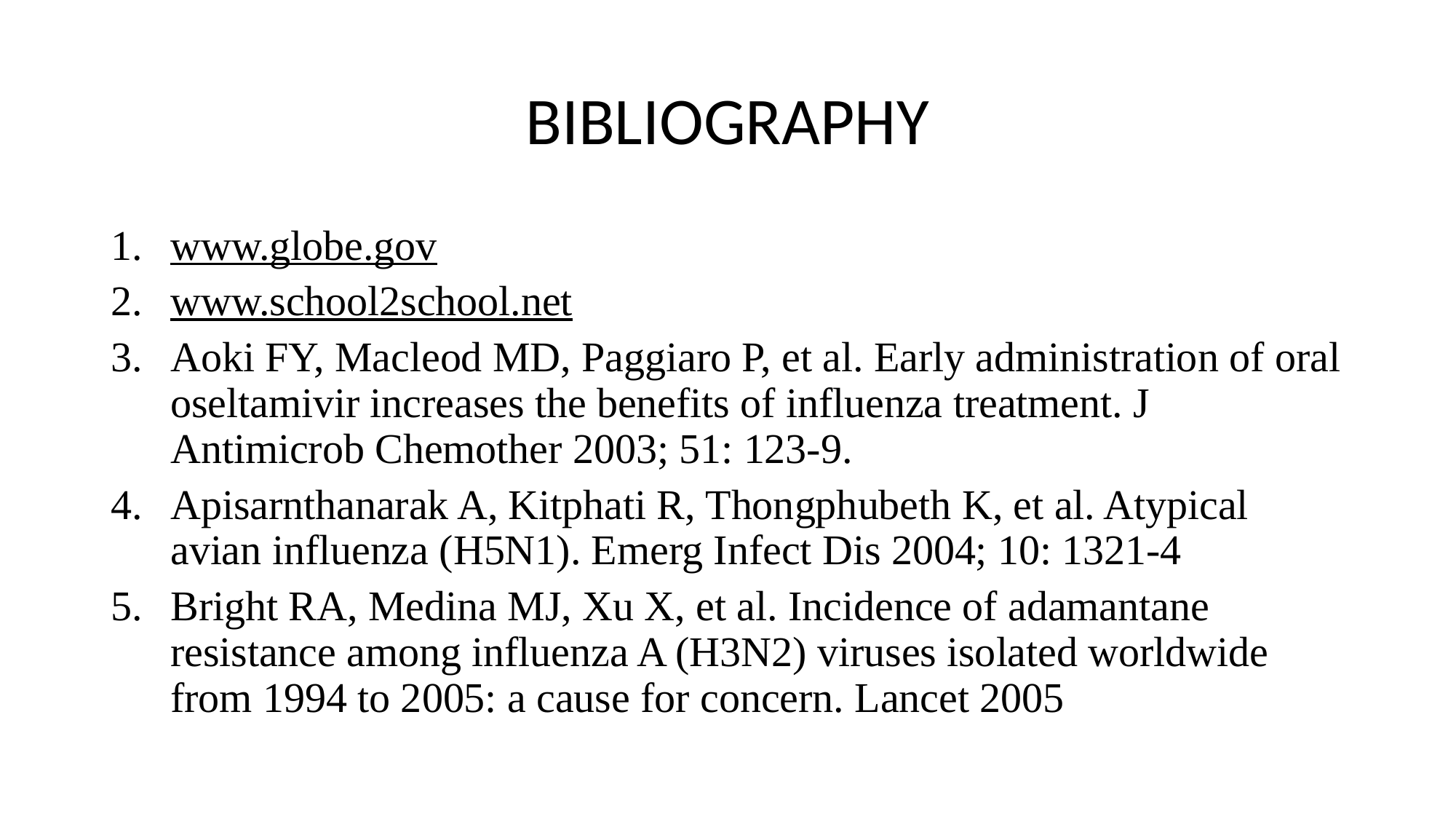

# BIBLIOGRAPHY
www.globe.gov
www.school2school.net
Aoki FY, Macleod MD, Paggiaro P, et al. Early administration of oral oseltamivir increases the benefits of influenza treatment. J Antimicrob Chemother 2003; 51: 123-9.
Apisarnthanarak A, Kitphati R, Thongphubeth K, et al. Atypical avian influenza (H5N1). Emerg Infect Dis 2004; 10: 1321-4
Bright RA, Medina MJ, Xu X, et al. Incidence of adamantane resistance among influenza A (H3N2) viruses isolated worldwide from 1994 to 2005: a cause for concern. Lancet 2005